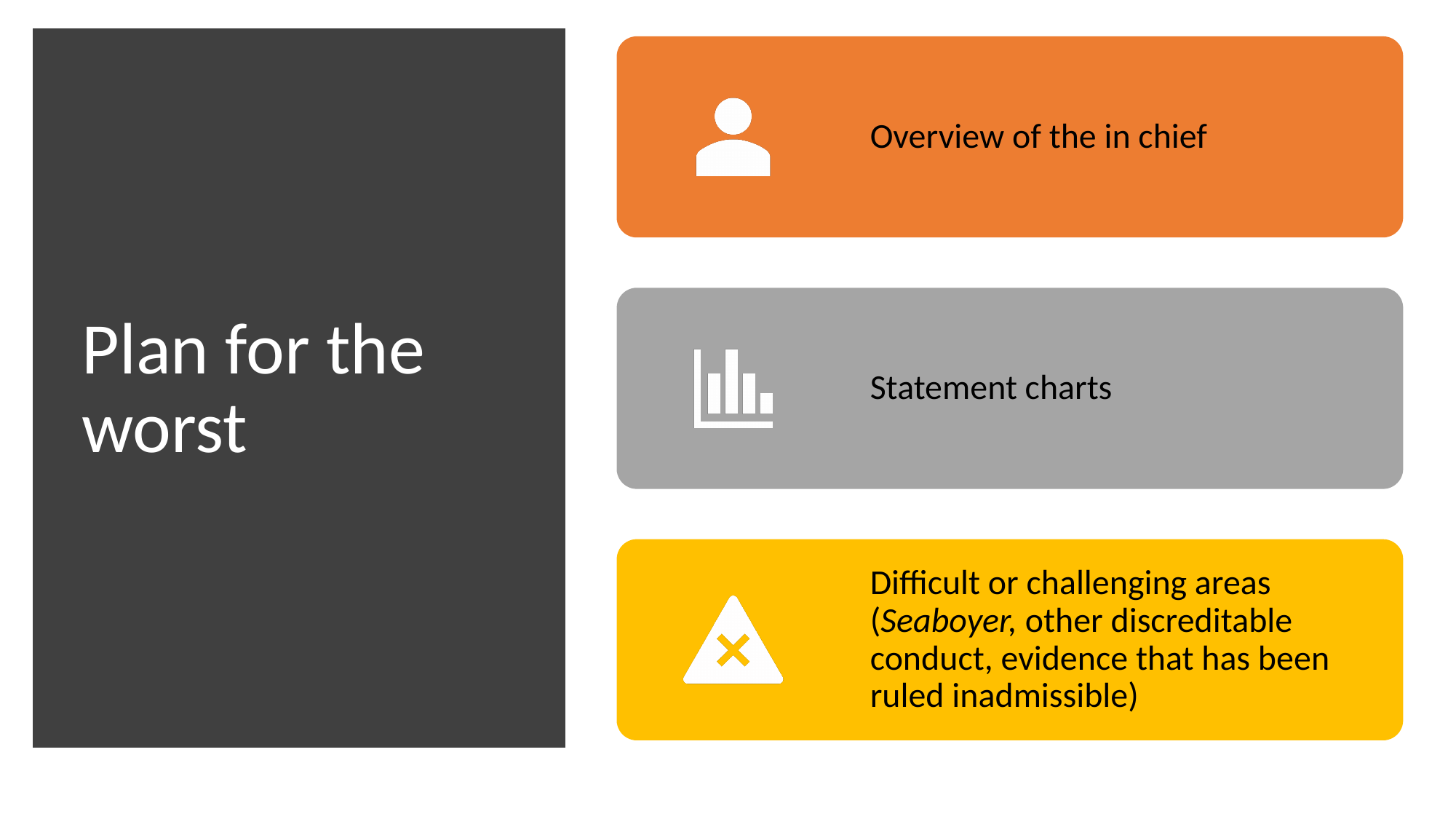

Overview of the in chief
Statement charts
Difficult or challenging areas (Seaboyer, other discreditable conduct, evidence that has been ruled inadmissible)
# Plan for the worst